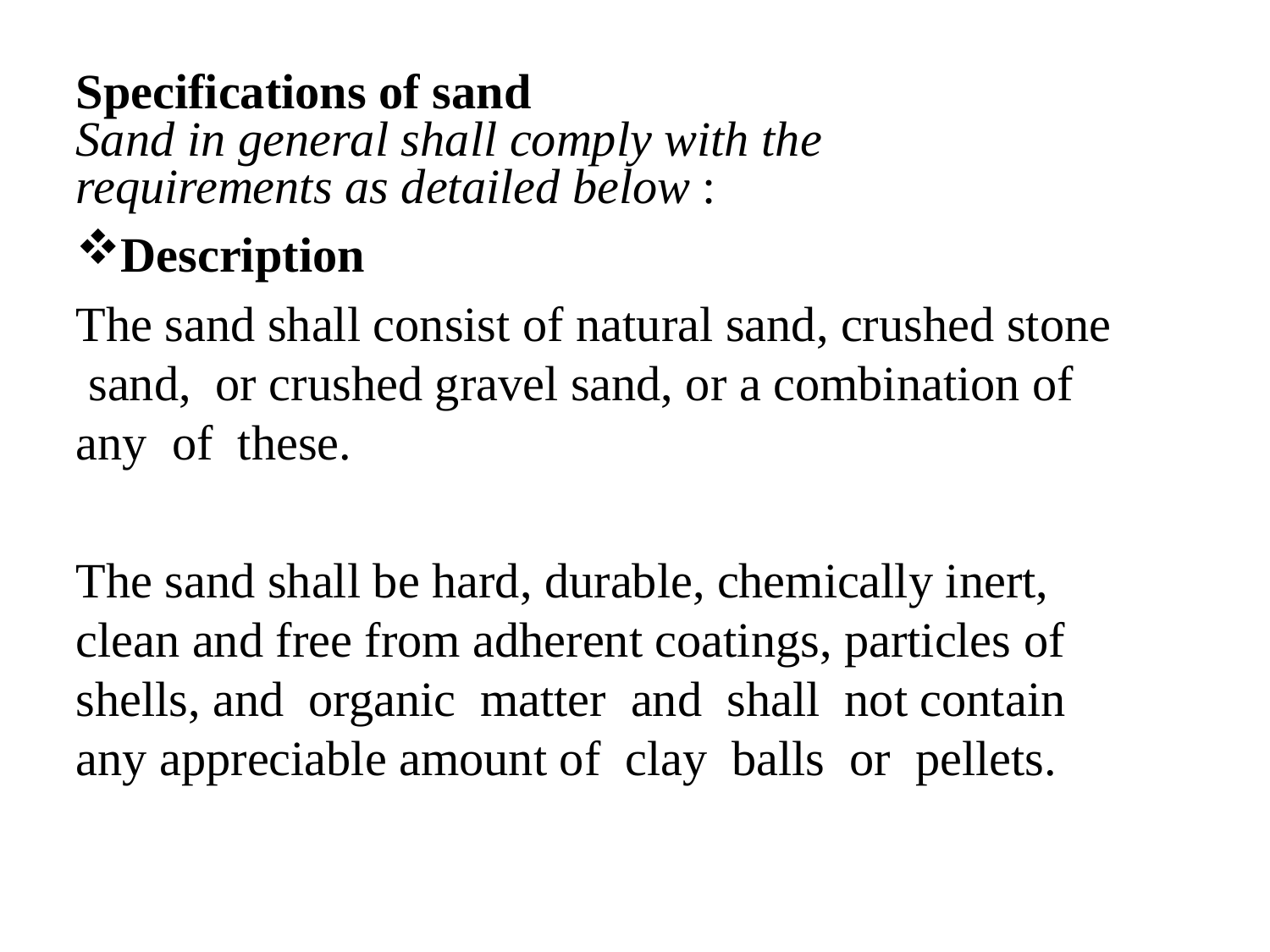

Specifications of sand
Sand in general shall comply with the
requirements as detailed below :
Description
The sand shall consist of natural sand, crushed stone  sand,  or crushed gravel sand, or a combination of any  of  these.

The sand shall be hard, durable, chemically inert, clean and free from adherent coatings, particles of shells, and  organic  matter  and  shall  not contain any appreciable amount of  clay  balls  or  pellets.